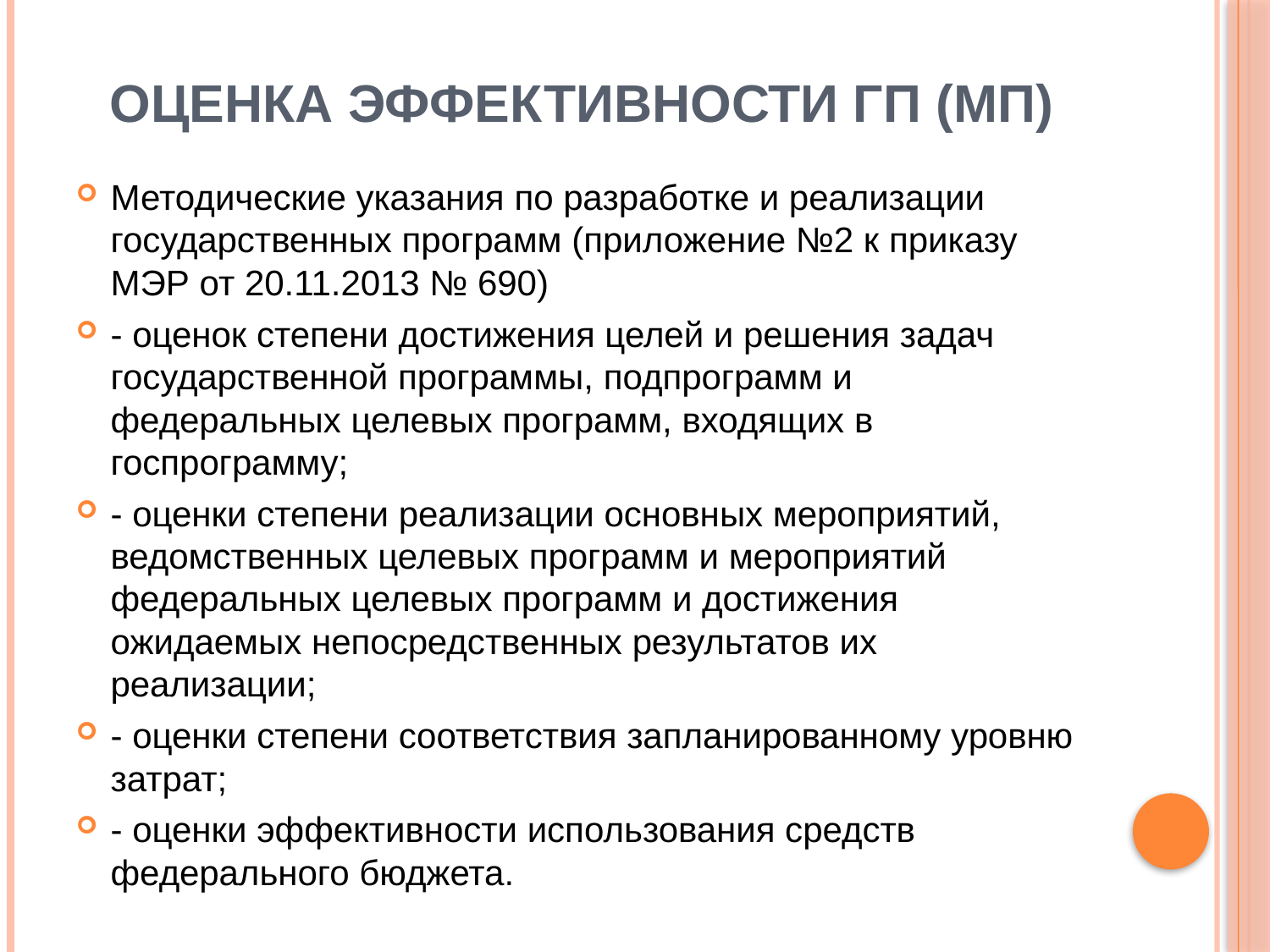

# Оценка эффективности ГП (МП)
Методические указания по разработке и реализации государственных программ (приложение №2 к приказу МЭР от 20.11.2013 № 690)
- оценок степени достижения целей и решения задач государственной программы, подпрограмм и федеральных целевых программ, входящих в госпрограмму;
- оценки степени реализации основных мероприятий, ведомственных целевых программ и мероприятий федеральных целевых программ и достижения ожидаемых непосредственных результатов их реализации;
- оценки степени соответствия запланированному уровню затрат;
- оценки эффективности использования средств федерального бюджета.